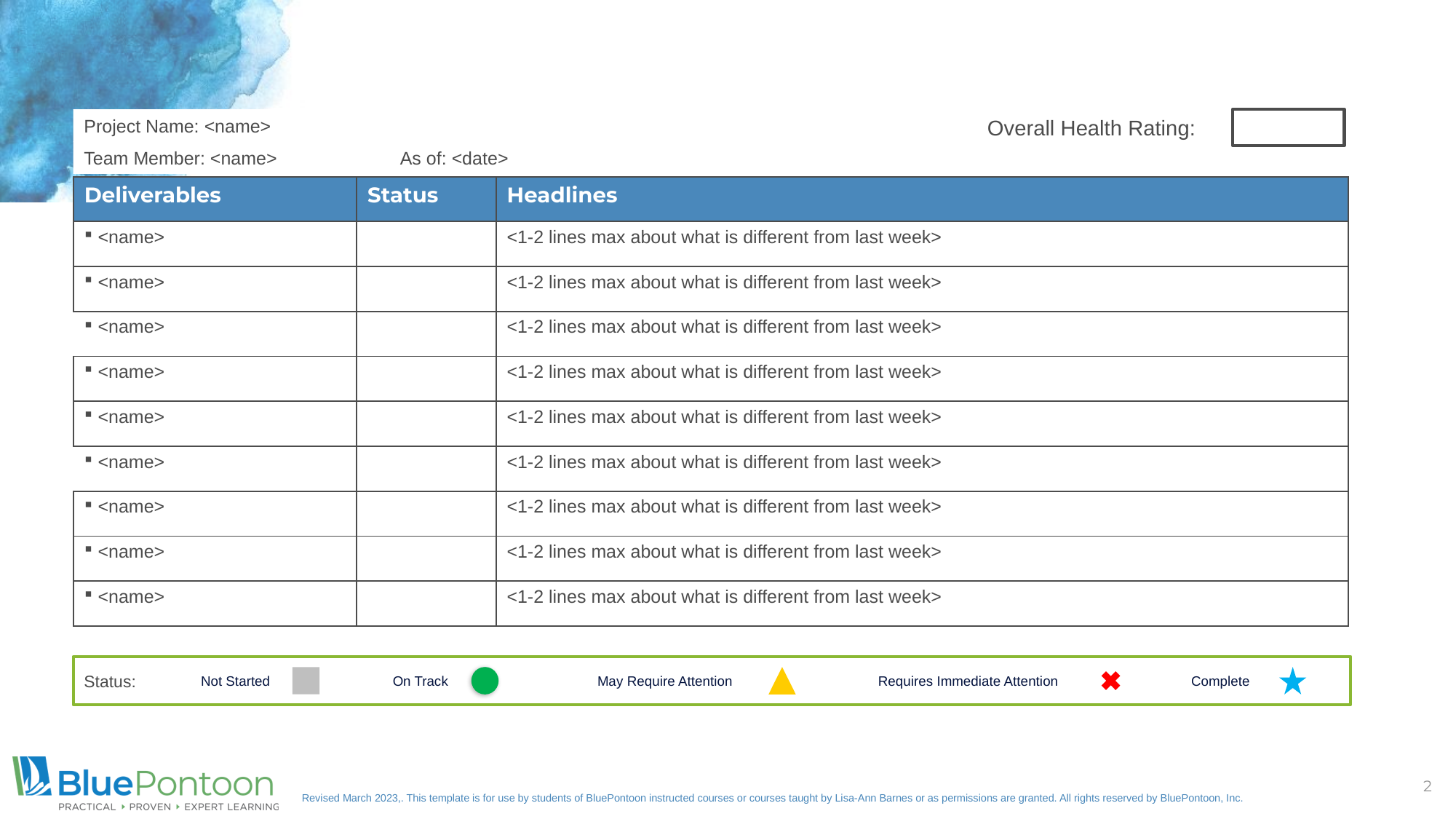

Project Name: <name>
Overall Health Rating:

Team Member: <name>
As of: <date>
| Deliverables | Status | Headlines |
| --- | --- | --- |
| <name> |  | <1-2 lines max about what is different from last week> |
| <name> |  | <1-2 lines max about what is different from last week> |
| <name> |  | <1-2 lines max about what is different from last week> |
| <name> |  | <1-2 lines max about what is different from last week> |
| <name> |  | <1-2 lines max about what is different from last week> |
| <name> |  | <1-2 lines max about what is different from last week> |
| <name> |  | <1-2 lines max about what is different from last week> |
| <name> |  | <1-2 lines max about what is different from last week> |
| <name> |  | <1-2 lines max about what is different from last week> |
Status:
Not Started
On Track
Complete
May Require Attention
Requires Immediate Attention

2